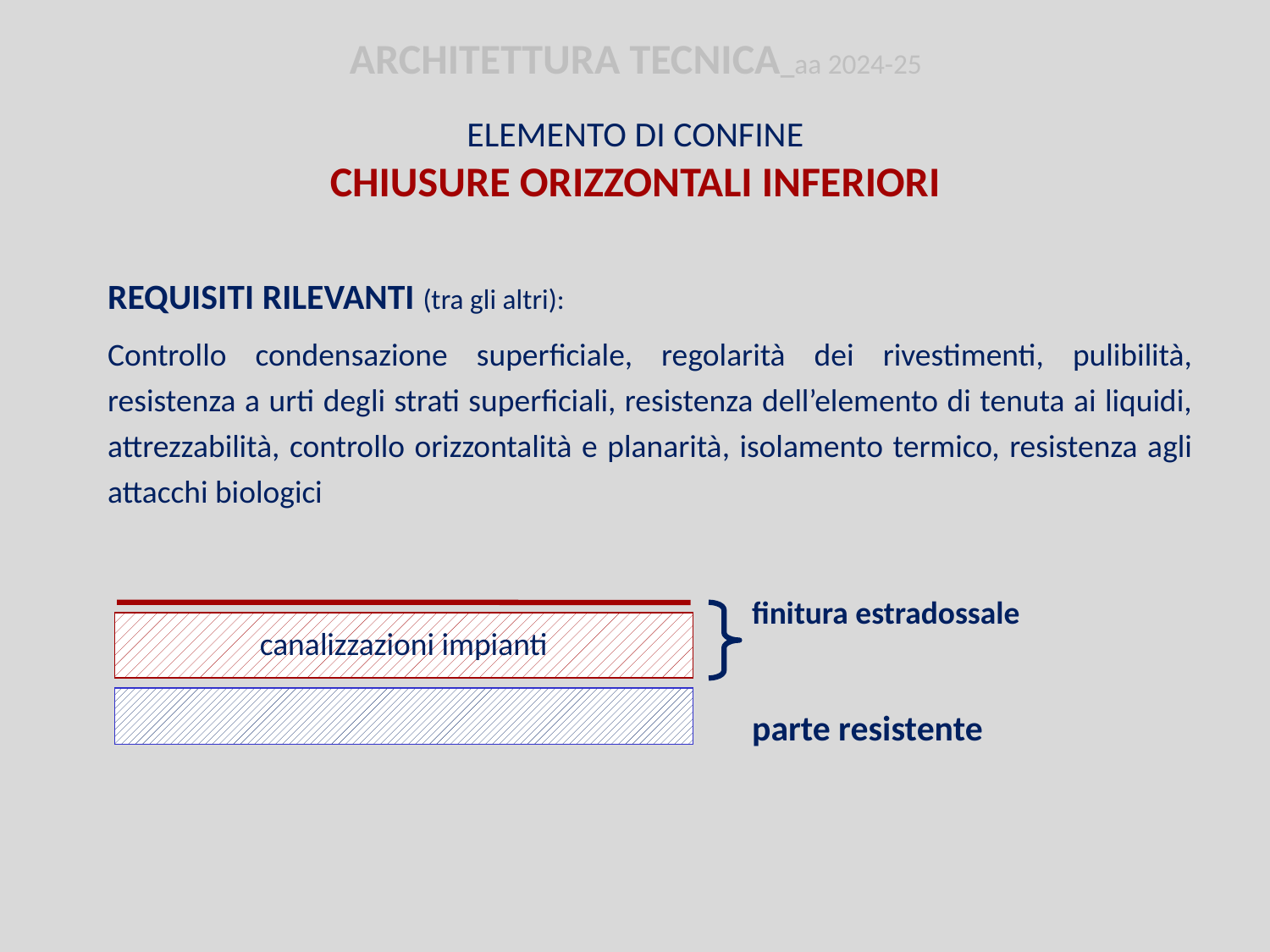

ARCHITETTURA TECNICA_aa 2024-25
ELEMENTO DI CONFINE
CHIUSURE ORIZZONTALI INFERIORI
REQUISITI RILEVANTI (tra gli altri):
Controllo condensazione superficiale, regolarità dei rivestimenti, pulibilità, resistenza a urti degli strati superficiali, resistenza dell’elemento di tenuta ai liquidi, attrezzabilità, controllo orizzontalità e planarità, isolamento termico, resistenza agli attacchi biologici
finitura estradossale

canalizzazioni impianti

parte resistente